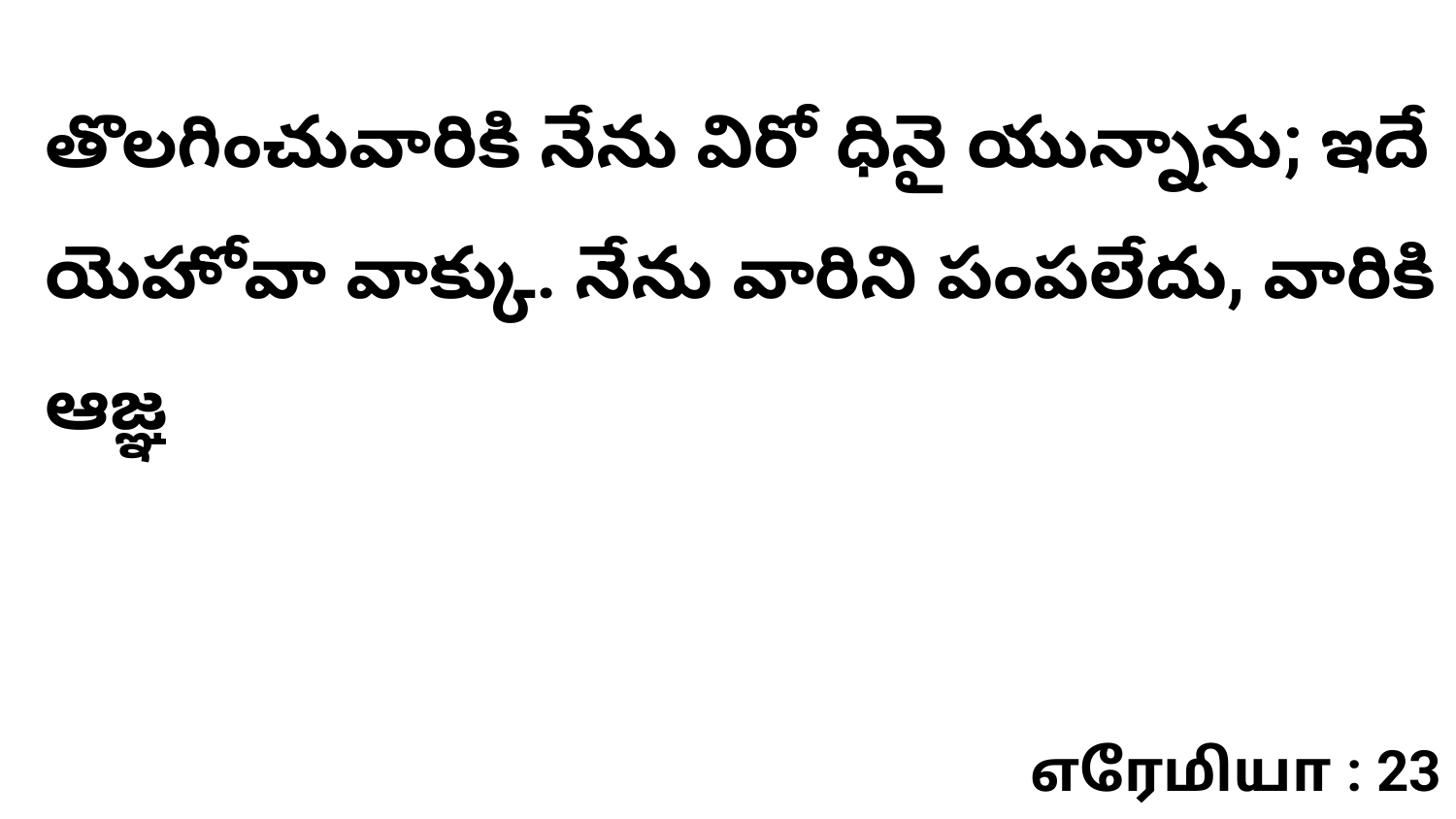

తొలగించువారికి నేను విరో ధినై యున్నాను; ఇదే యెహోవా వాక్కు. నేను వారిని పంపలేదు, వారికి ఆజ్ఞ
எரேமியா : 23